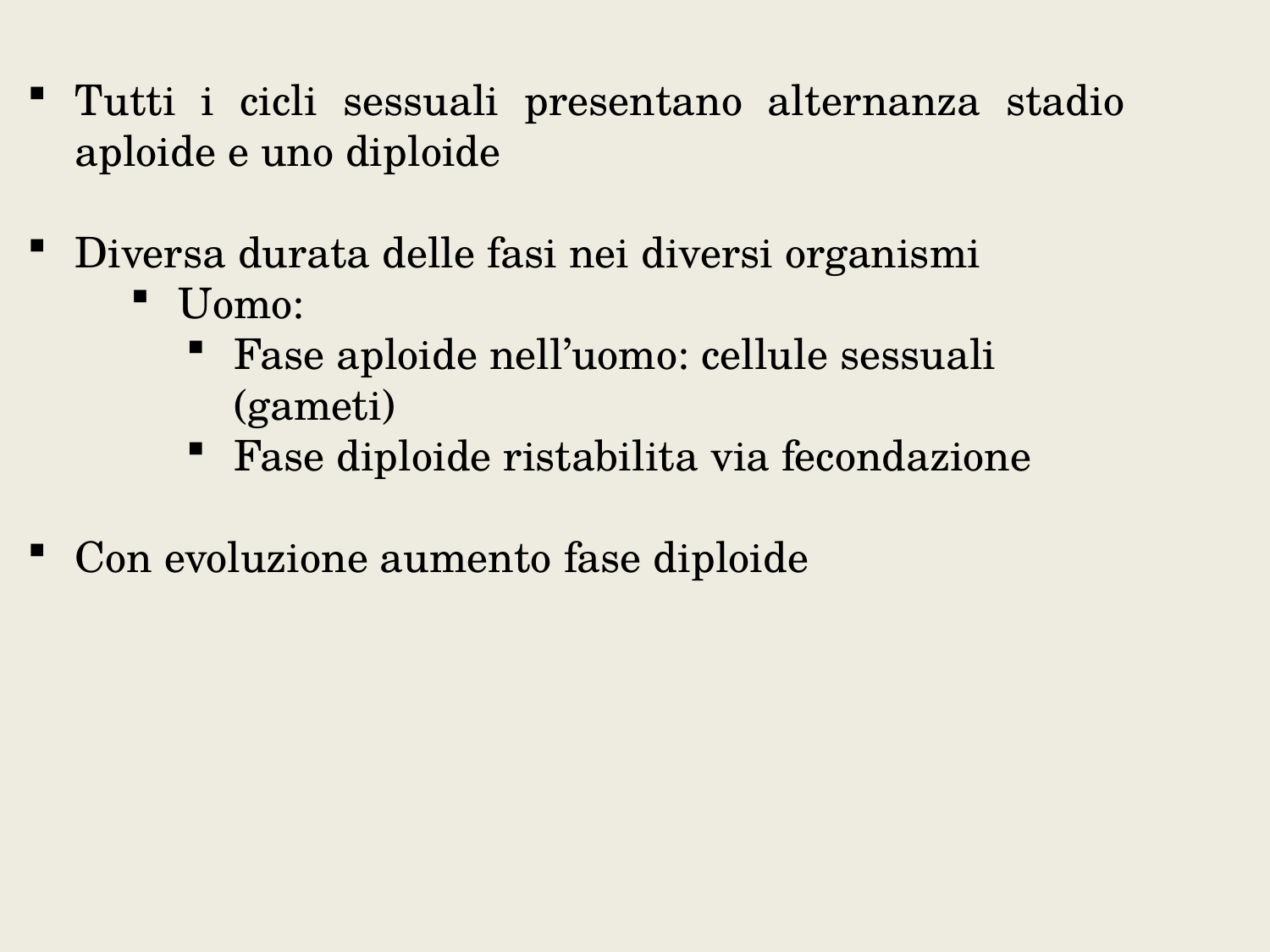

Tutti i cicli sessuali presentano alternanza stadio aploide e uno diploide

Diversa durata delle fasi nei diversi organismi
Uomo:
Fase aploide nell’uomo: cellule sessuali (gameti)
Fase diploide ristabilita via fecondazione

Con evoluzione aumento fase diploide